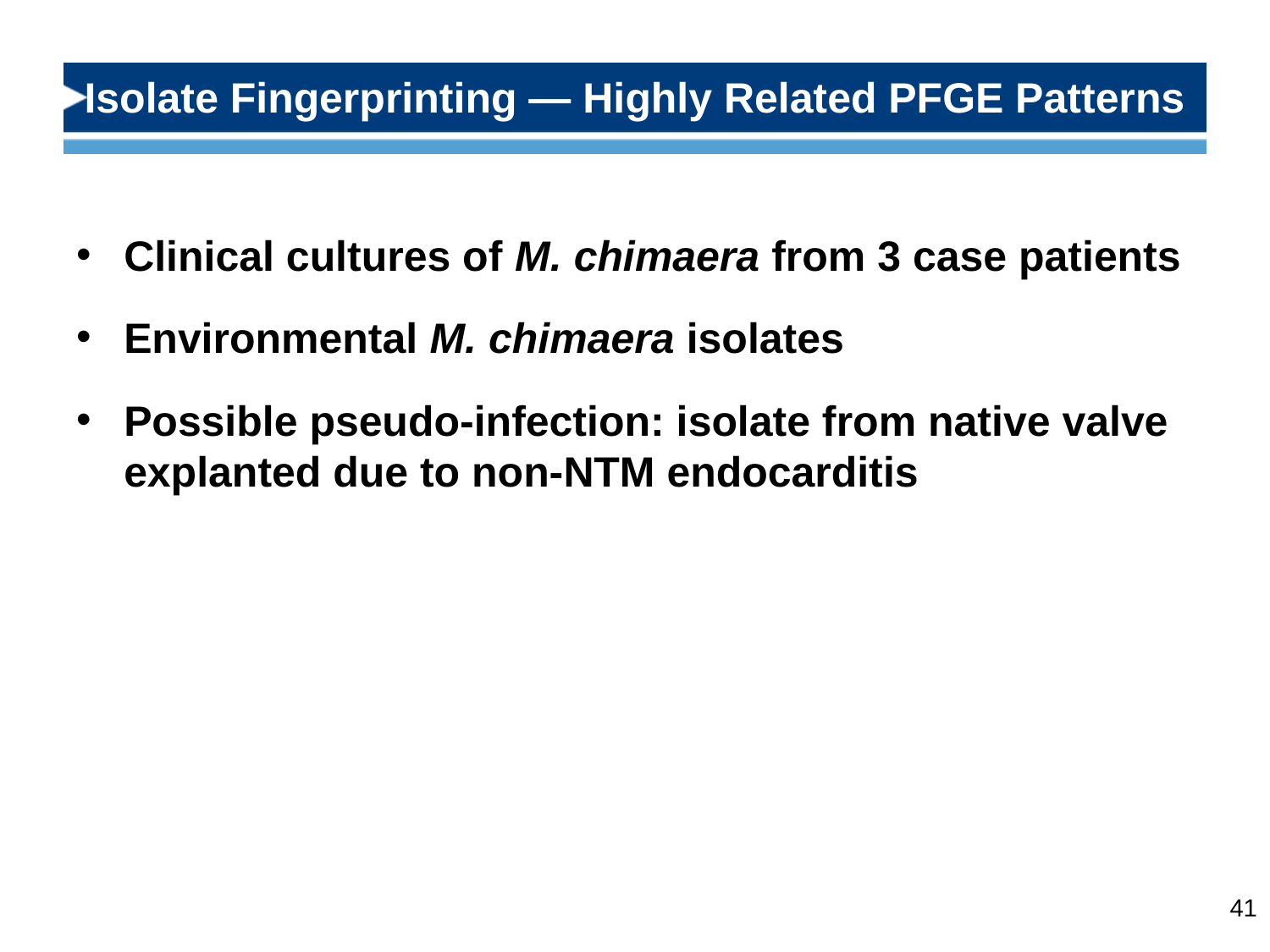

# Isolate Fingerprinting — Highly Related PFGE Patterns
Clinical cultures of M. chimaera from 3 case patients
Environmental M. chimaera isolates
Possible pseudo-infection: isolate from native valve explanted due to non-NTM endocarditis
41